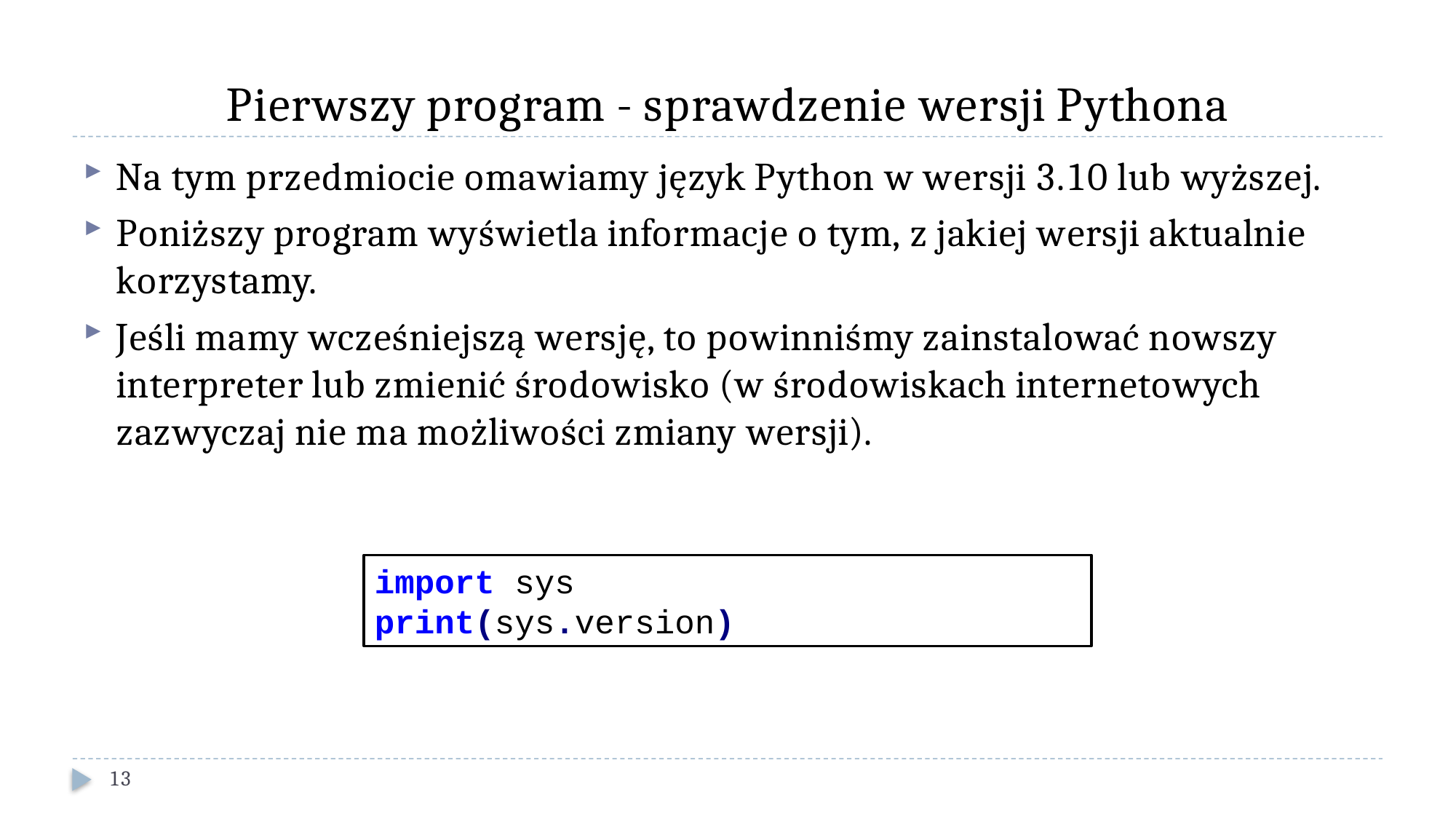

# Pierwszy program - sprawdzenie wersji Pythona
Na tym przedmiocie omawiamy język Python w wersji 3.10 lub wyższej.
Poniższy program wyświetla informacje o tym, z jakiej wersji aktualnie korzystamy.
Jeśli mamy wcześniejszą wersję, to powinniśmy zainstalować nowszy interpreter lub zmienić środowisko (w środowiskach internetowych zazwyczaj nie ma możliwości zmiany wersji).
import sys
print(sys.version)
13